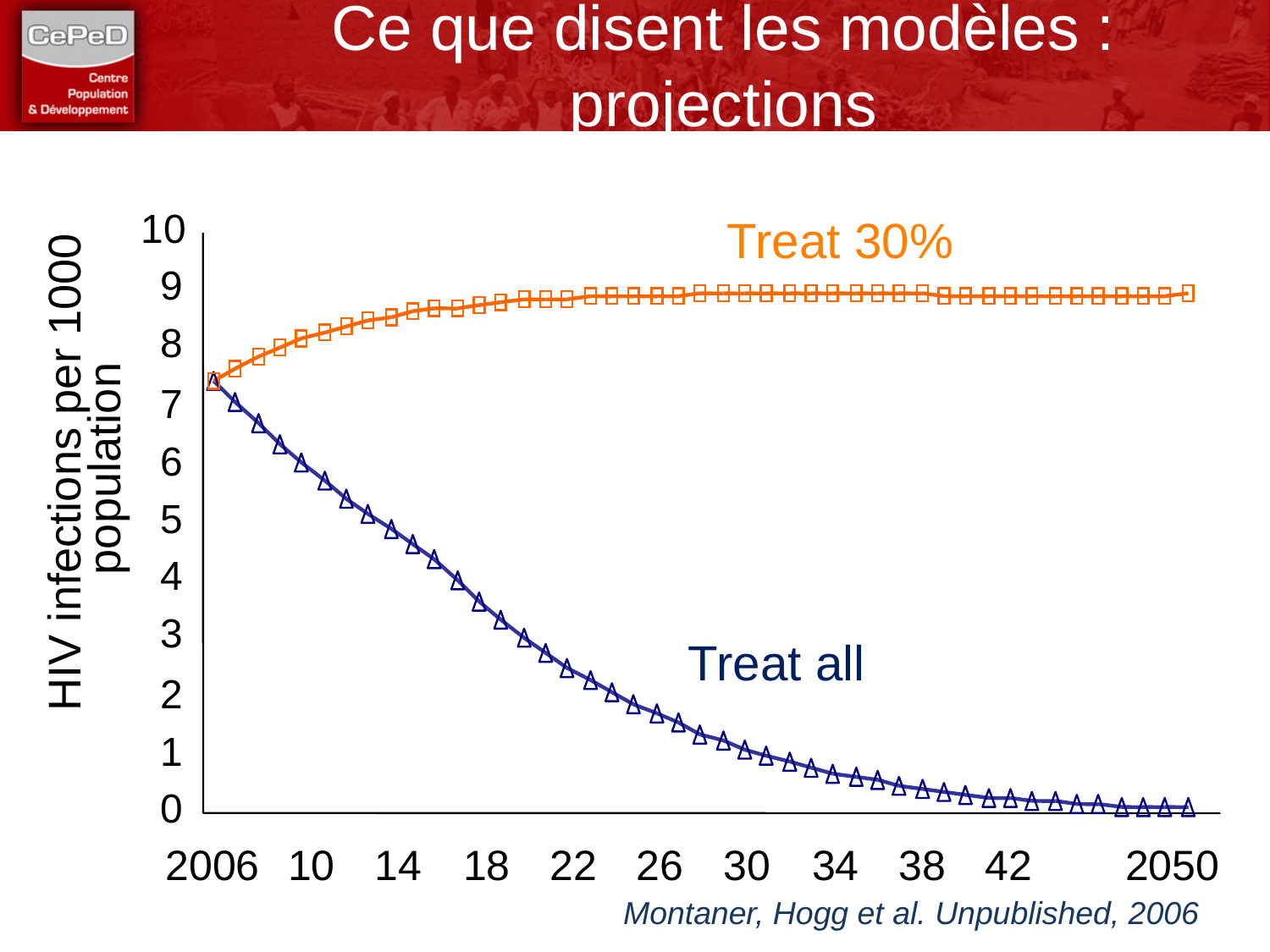

#
Ce que disent les modèles : projections
10

9

8

7

6

5

4

3

2

1

0

2006
2010
2014
2018
2022
2026
2030
2034
2038
Treat 30%
HIV infections per 1000
population
Treat all
Treat all
	2006	10	14	18	22	26	30	34	38	42		2050
Montaner, Hogg et al. Unpublished, 2006